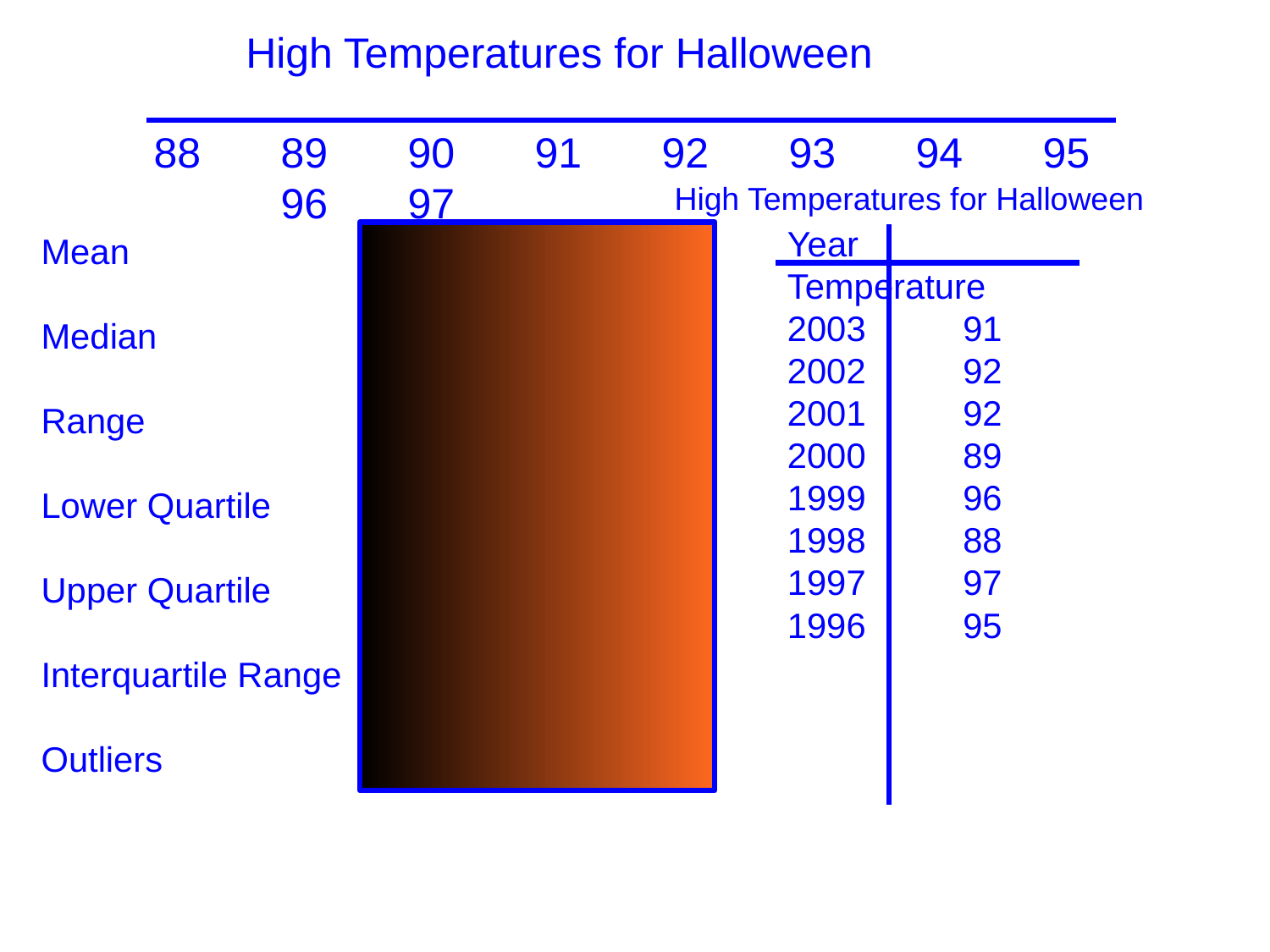

High Temperatures for Halloween
88	89	90	91	92	93	94	95	96	97
High Temperatures for Halloween
Year	 Temperature
2003	     91
2002	     92
2001	     92
2000	     89
1999	     96
1998	     88
1997	     97
1996	     95

Mean

Median

Range

Lower Quartile

Upper Quartile

Interquartile Range

Outliers
740    = 92.5

92

97− 88 = 9

90

95.5

5.5

None
8